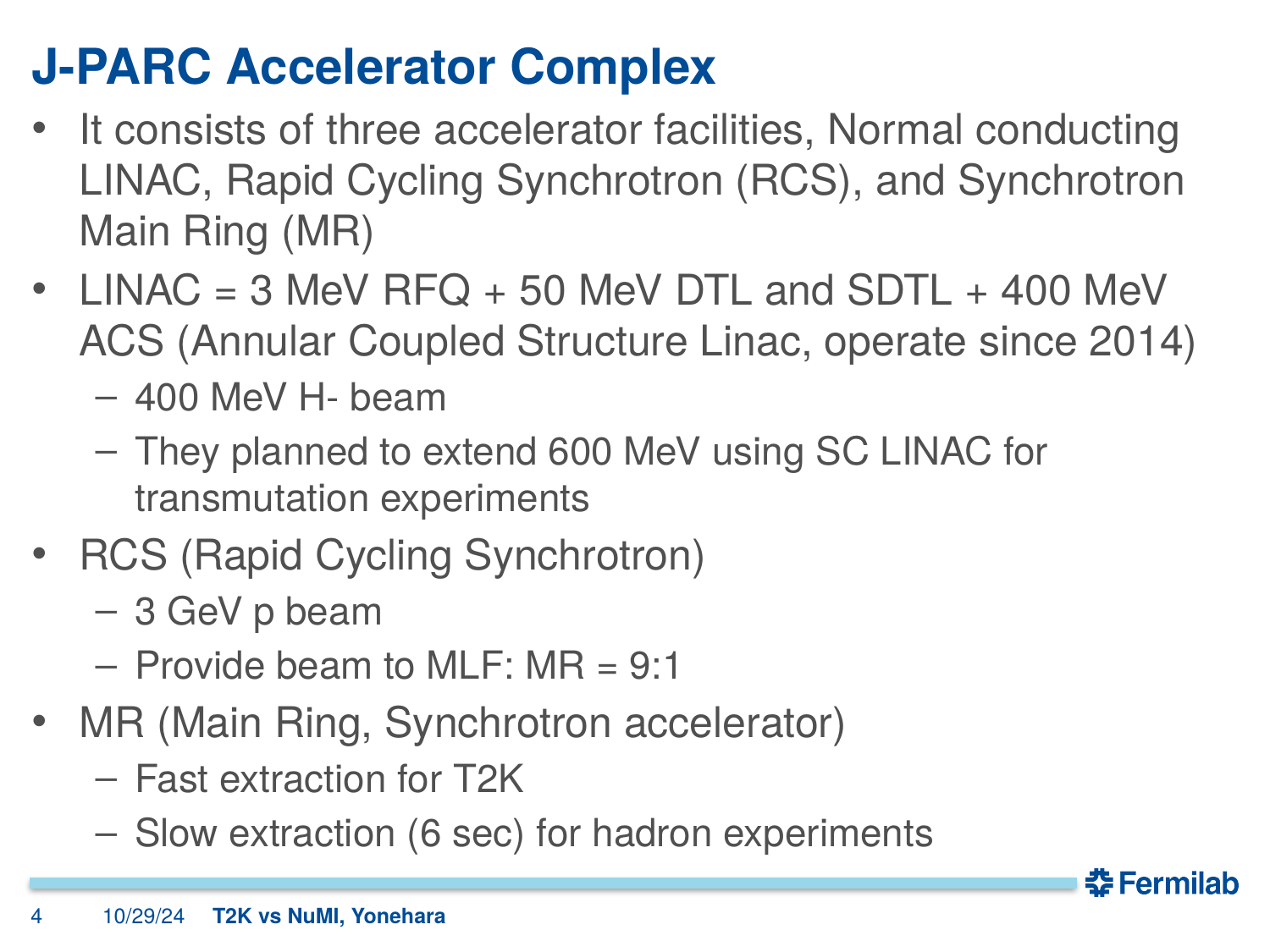

# J-PARC Accelerator Complex
It consists of three accelerator facilities, Normal conducting LINAC, Rapid Cycling Synchrotron (RCS), and Synchrotron Main Ring (MR)
LINAC = 3 MeV RFQ + 50 MeV DTL and SDTL + 400 MeV ACS (Annular Coupled Structure Linac, operate since 2014)
400 MeV H- beam
They planned to extend 600 MeV using SC LINAC for transmutation experiments
RCS (Rapid Cycling Synchrotron)
3 GeV p beam
Provide beam to MLF: MR = 9:1
MR (Main Ring, Synchrotron accelerator)
Fast extraction for T2K
Slow extraction (6 sec) for hadron experiments
4
10/29/24
T2K vs NuMI, Yonehara